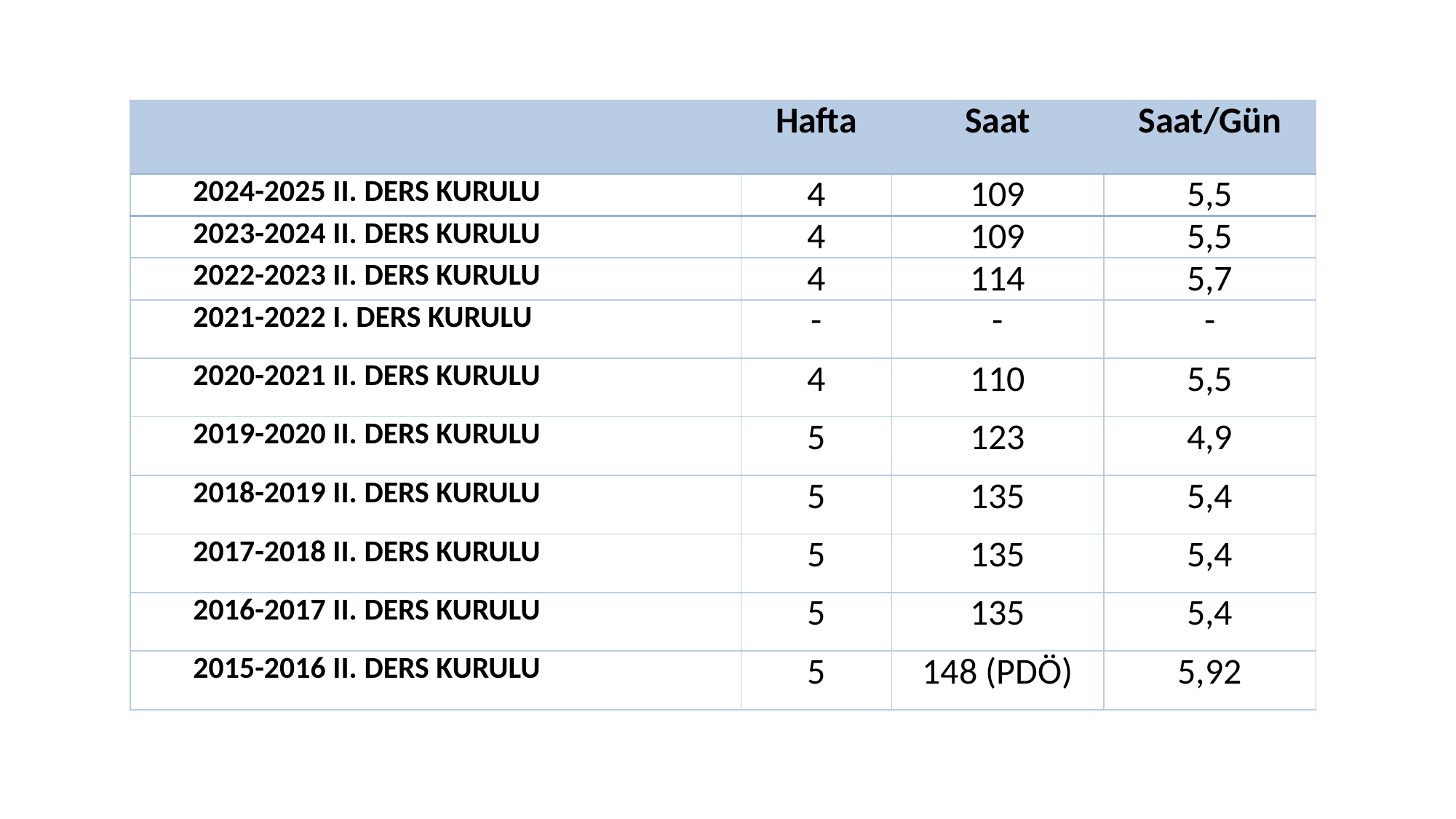

|  | Hafta | Saat | Saat/Gün |
| --- | --- | --- | --- |
| 2024-2025 II. DERS KURULU | 4 | 109 | 5,5 |
| 2023-2024 II. DERS KURULU | 4 | 109 | 5,5 |
| 2022-2023 II. DERS KURULU | 4 | 114 | 5,7 |
| 2021-2022 I. DERS KURULU | - | - | - |
| 2020-2021 II. DERS KURULU | 4 | 110 | 5,5 |
| 2019-2020 II. DERS KURULU | 5 | 123 | 4,9 |
| 2018-2019 II. DERS KURULU | 5 | 135 | 5,4 |
| 2017-2018 II. DERS KURULU | 5 | 135 | 5,4 |
| 2016-2017 II. DERS KURULU | 5 | 135 | 5,4 |
| 2015-2016 II. DERS KURULU | 5 | 148 (PDÖ) | 5,92 |